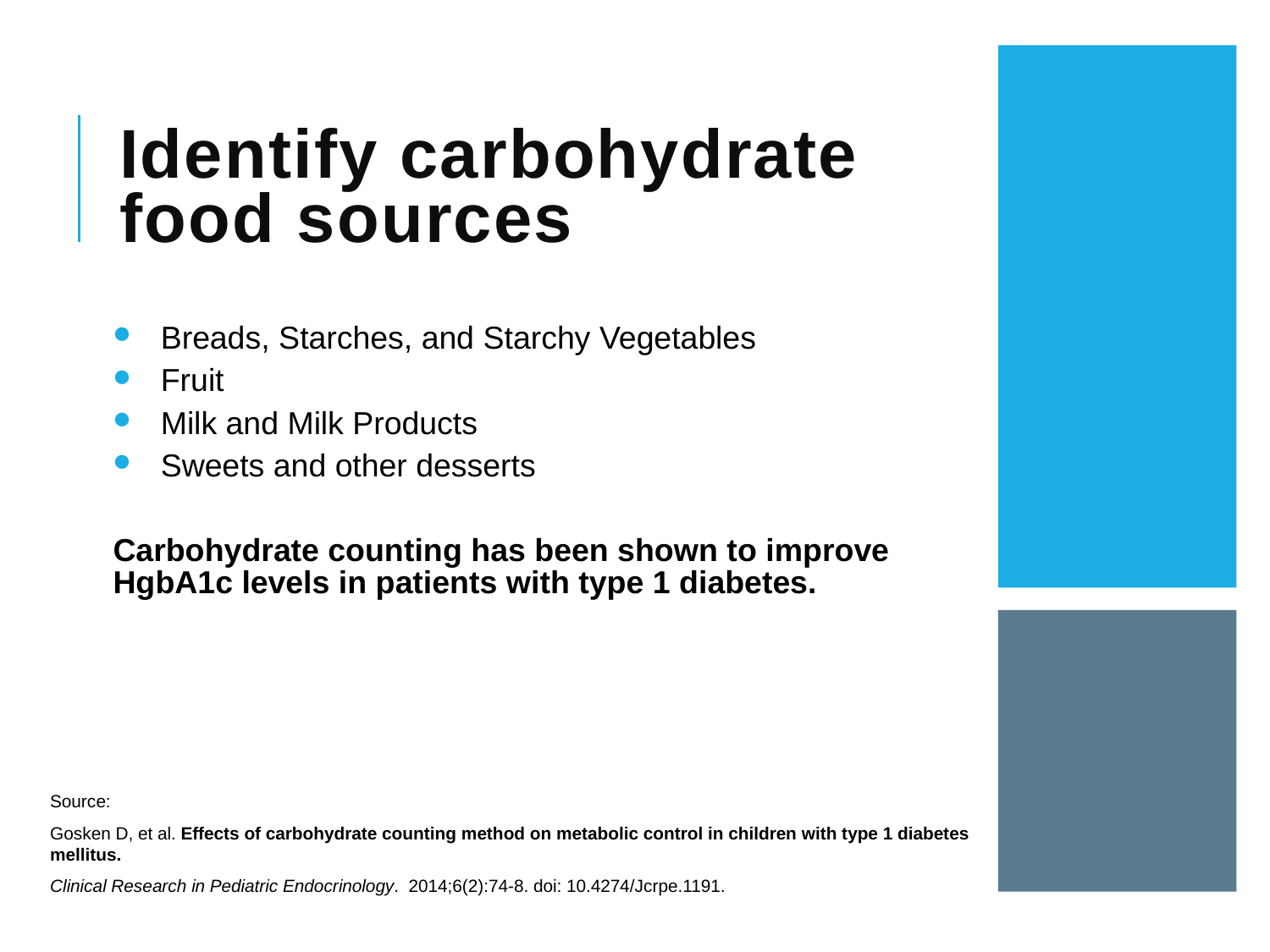

Identify carbohydrate
food sources
Breads, Starches, and Starchy Vegetables
Fruit
Milk and Milk Products
Sweets and other desserts

Carbohydrate counting has been shown to improve HgbA1c levels in patients with type 1 diabetes.

Source:
Gosken D, et al. Effects of carbohydrate counting method on metabolic control in children with type 1 diabetes mellitus.
Clinical Research in Pediatric Endocrinology.  2014;6(2):74-8. doi: 10.4274/Jcrpe.1191.